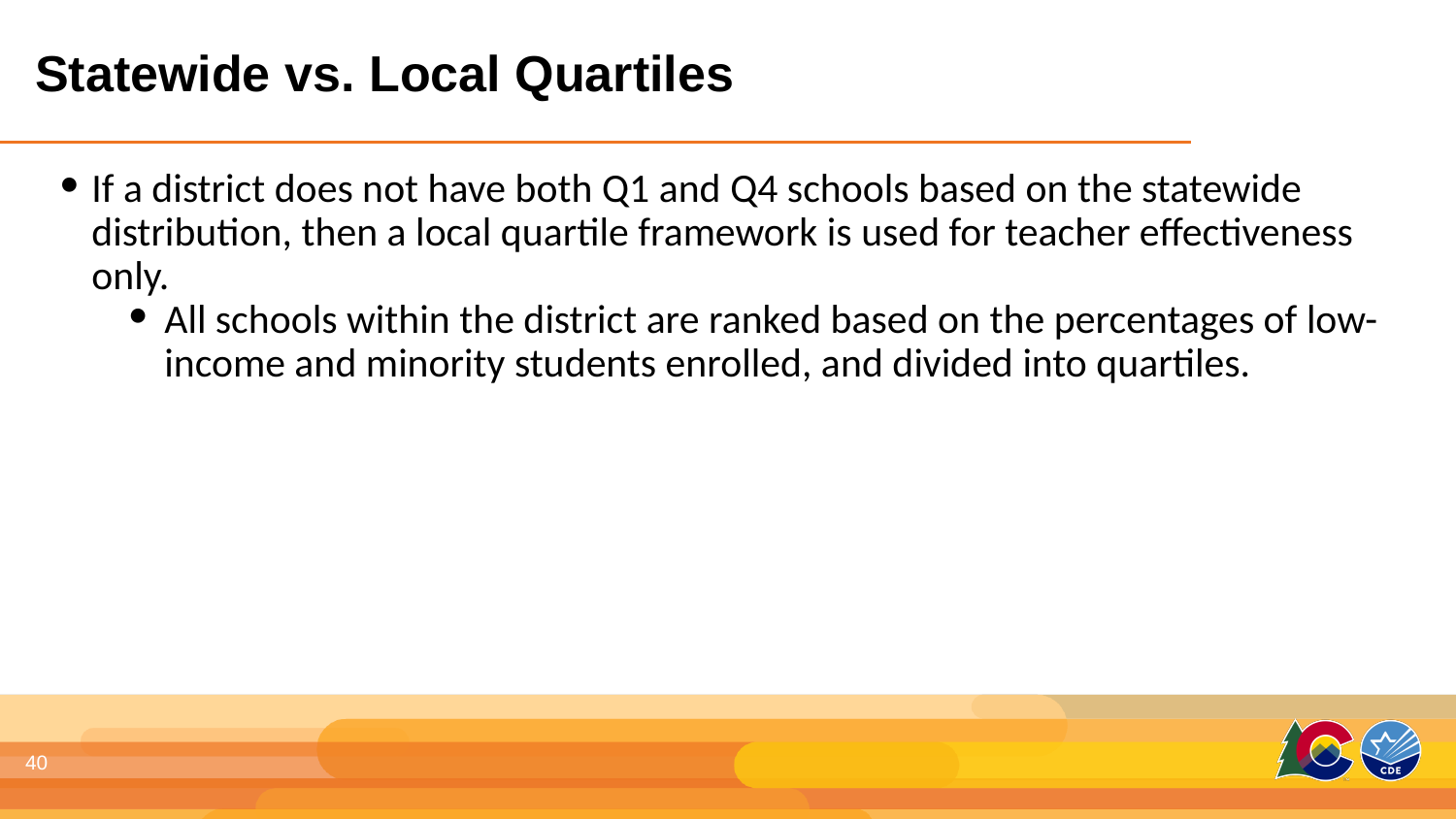

Statewide vs. Local Quartiles
If a district does not have both Q1 and Q4 schools based on the statewide distribution, then a local quartile framework is used for teacher effectiveness only.
All schools within the district are ranked based on the percentages of low-income and minority students enrolled, and divided into quartiles.